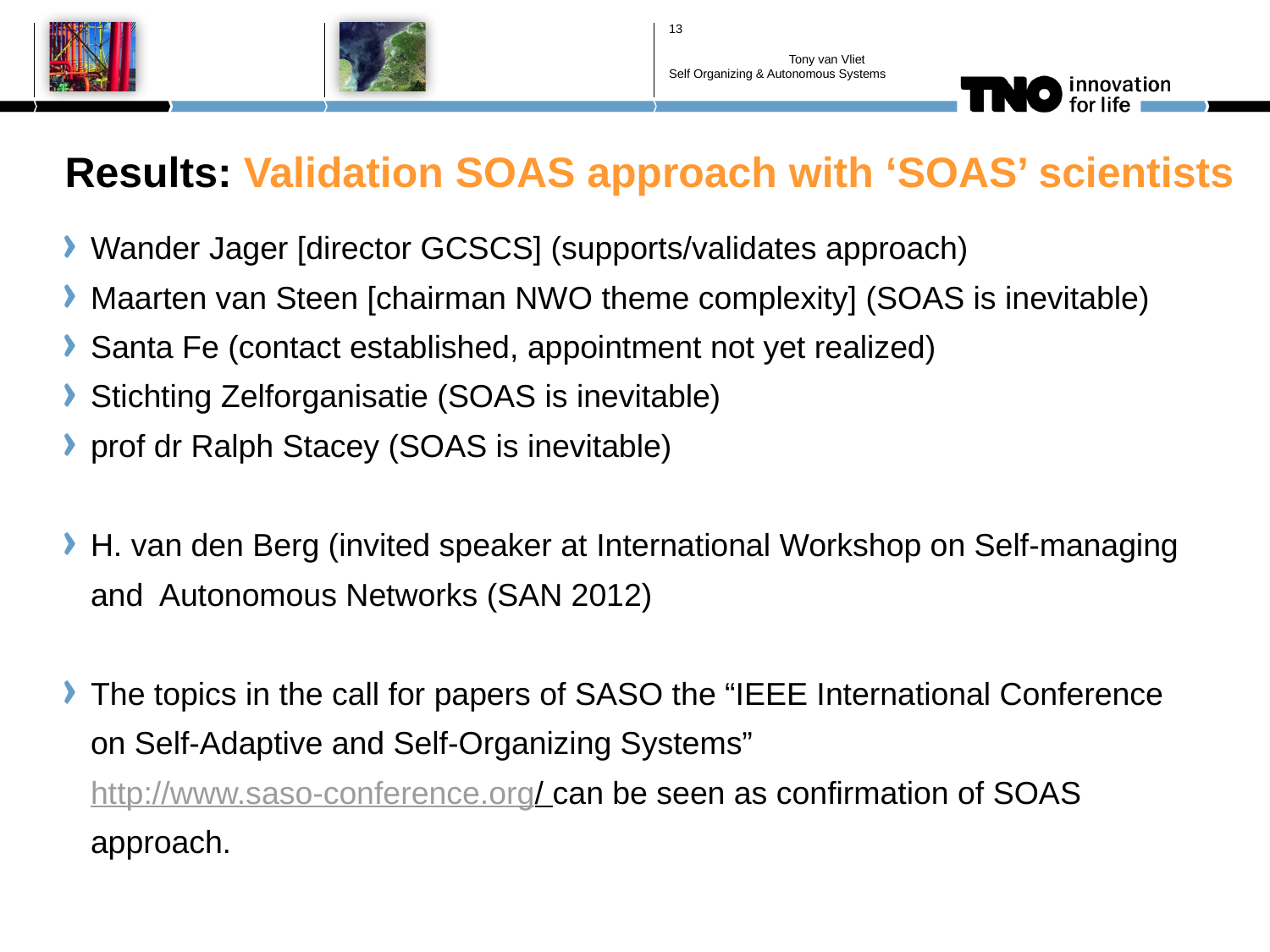

13
Tony van Vliet
Self Organizing & Autonomous Systems
# Results: Validation SOAS approach with ‘SOAS’ scientists
Wander Jager [director GCSCS] (supports/validates approach)
Maarten van Steen [chairman NWO theme complexity] (SOAS is inevitable)
Santa Fe (contact established, appointment not yet realized)
Stichting Zelforganisatie (SOAS is inevitable)
prof dr Ralph Stacey (SOAS is inevitable)

H. van den Berg (invited speaker at International Workshop on Self-managing and  Autonomous Networks (SAN 2012)

The topics in the call for papers of SASO the “IEEE International Conference on Self-Adaptive and Self-Organizing Systems” http://www.saso-conference.org/ can be seen as confirmation of SOAS approach.